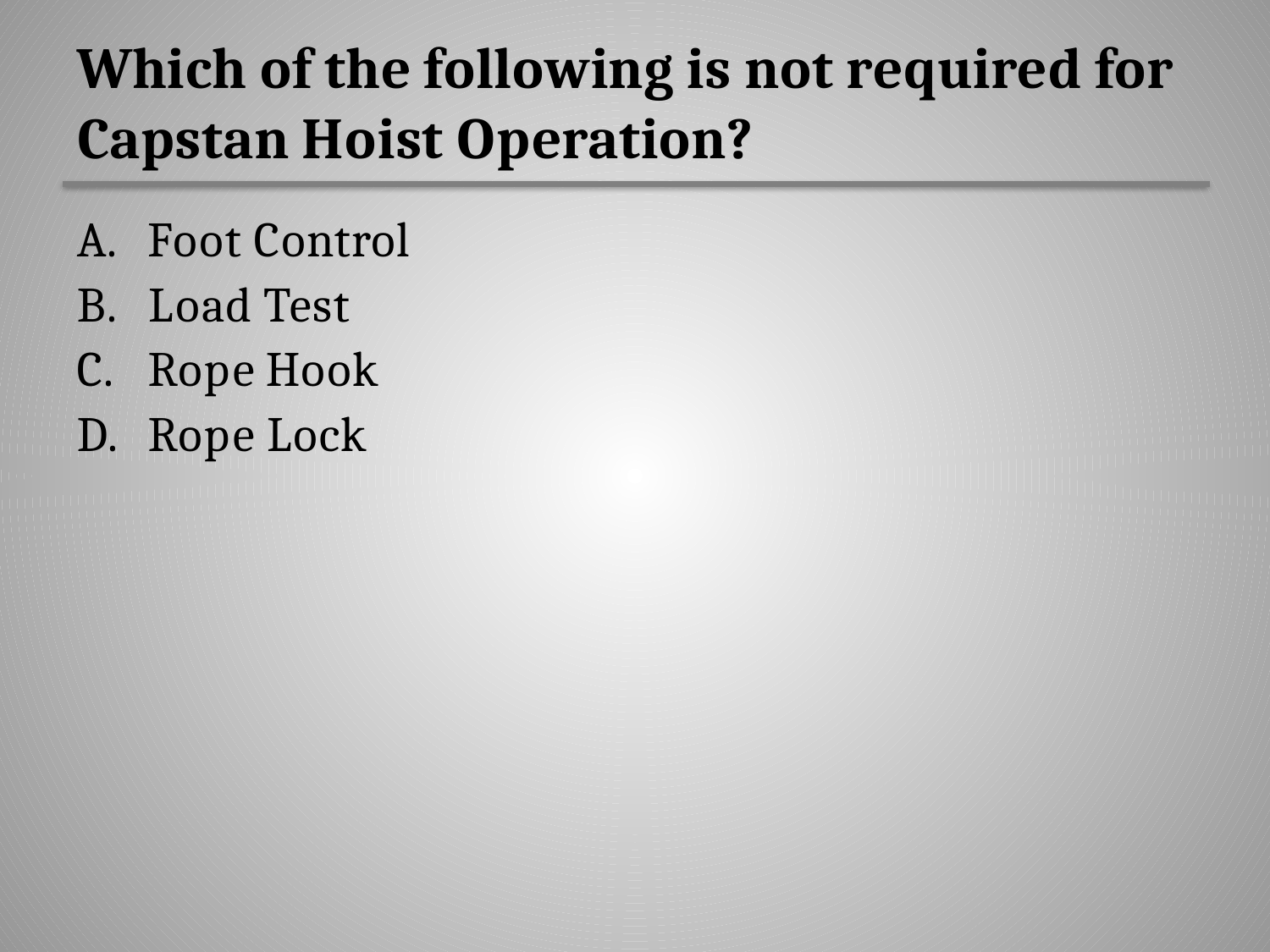

# Which of the following is not required for Capstan Hoist Operation?
Foot Control
Load Test
Rope Hook
Rope Lock